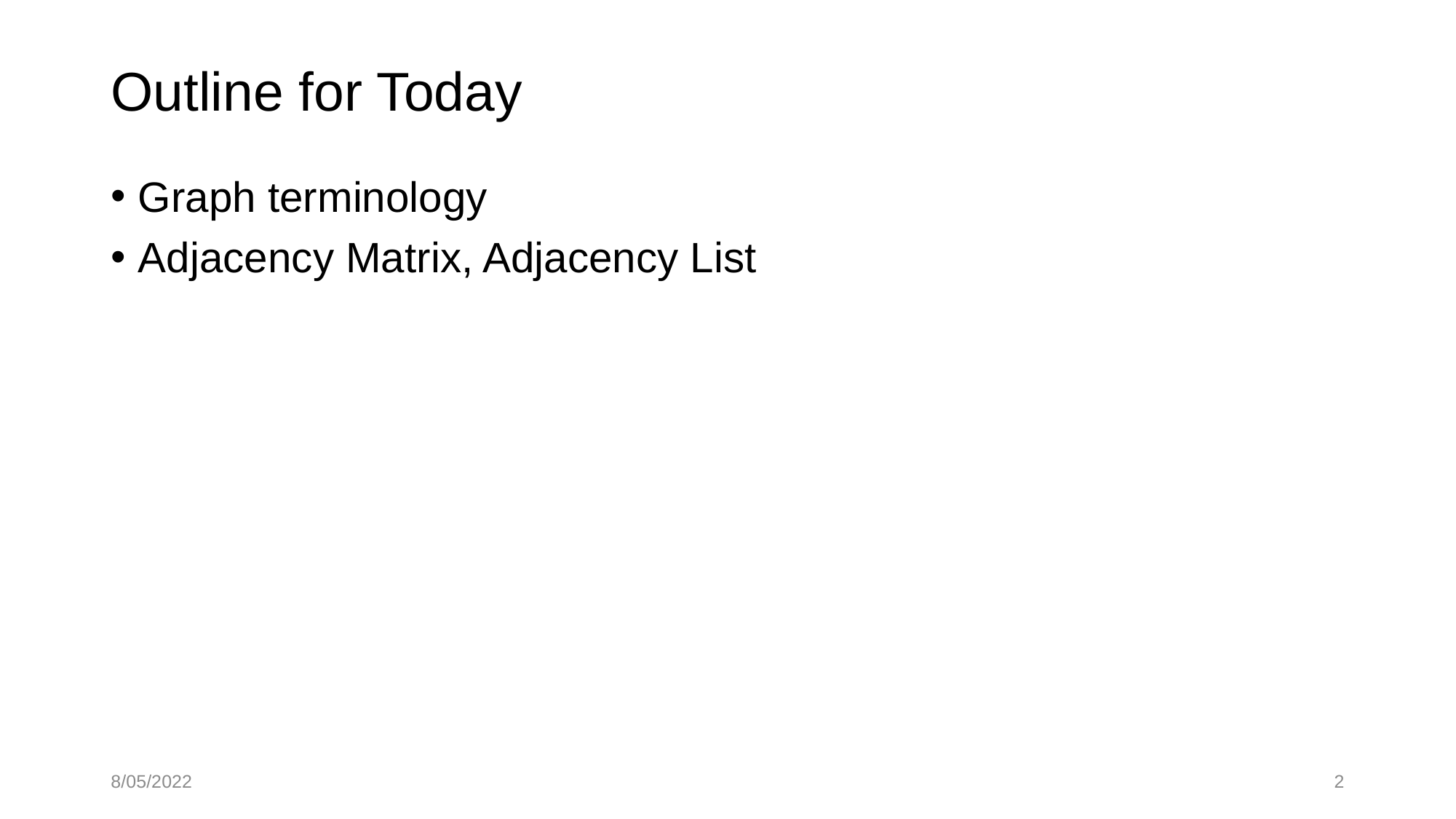

# Outline for Today
Graph terminology
Adjacency Matrix, Adjacency List

8/05/2022
2